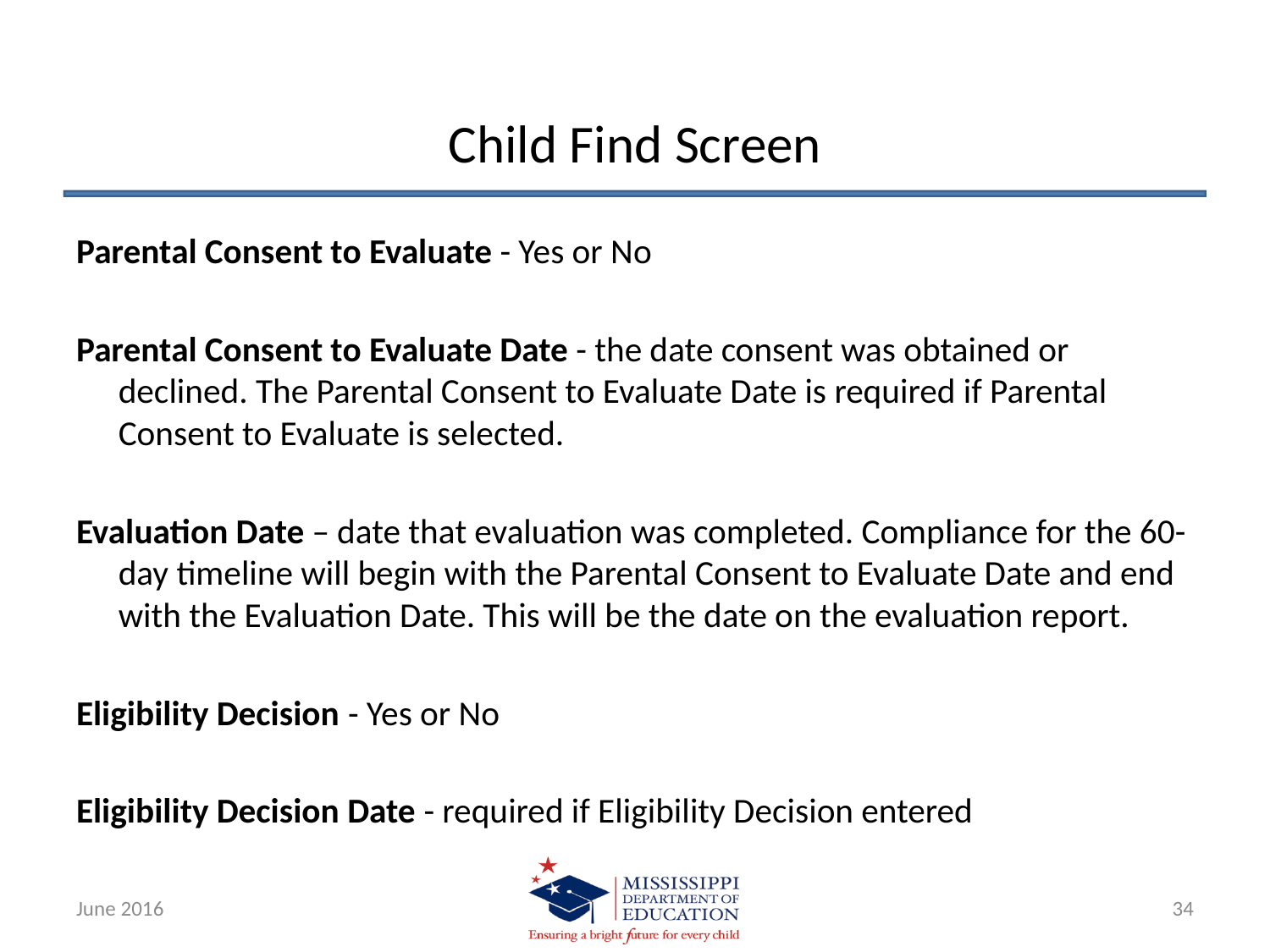

# Child Find Screen
Parental Consent to Evaluate - Yes or No

Parental Consent to Evaluate Date - the date consent was obtained or declined. The Parental Consent to Evaluate Date is required if Parental Consent to Evaluate is selected.

Evaluation Date – date that evaluation was completed. Compliance for the 60-day timeline will begin with the Parental Consent to Evaluate Date and end with the Evaluation Date. This will be the date on the evaluation report.

Eligibility Decision - Yes or No

Eligibility Decision Date - required if Eligibility Decision entered

June 2016
34